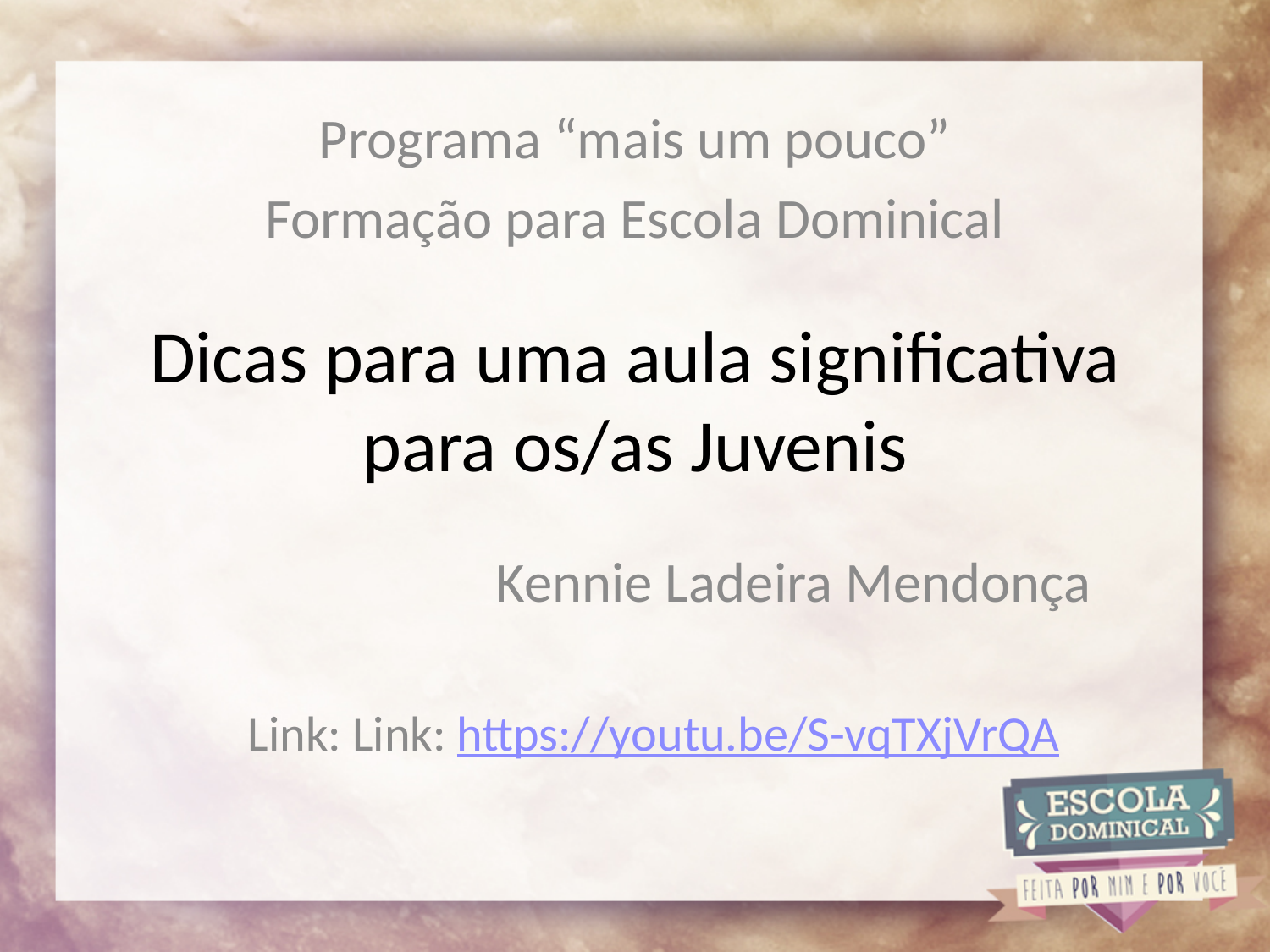

Programa “mais um pouco”
Formação para Escola Dominical
# Dicas para uma aula significativa para os/as Juvenis
Kennie Ladeira Mendonça

Link: Link: https://youtu.be/S-vqTXjVrQA